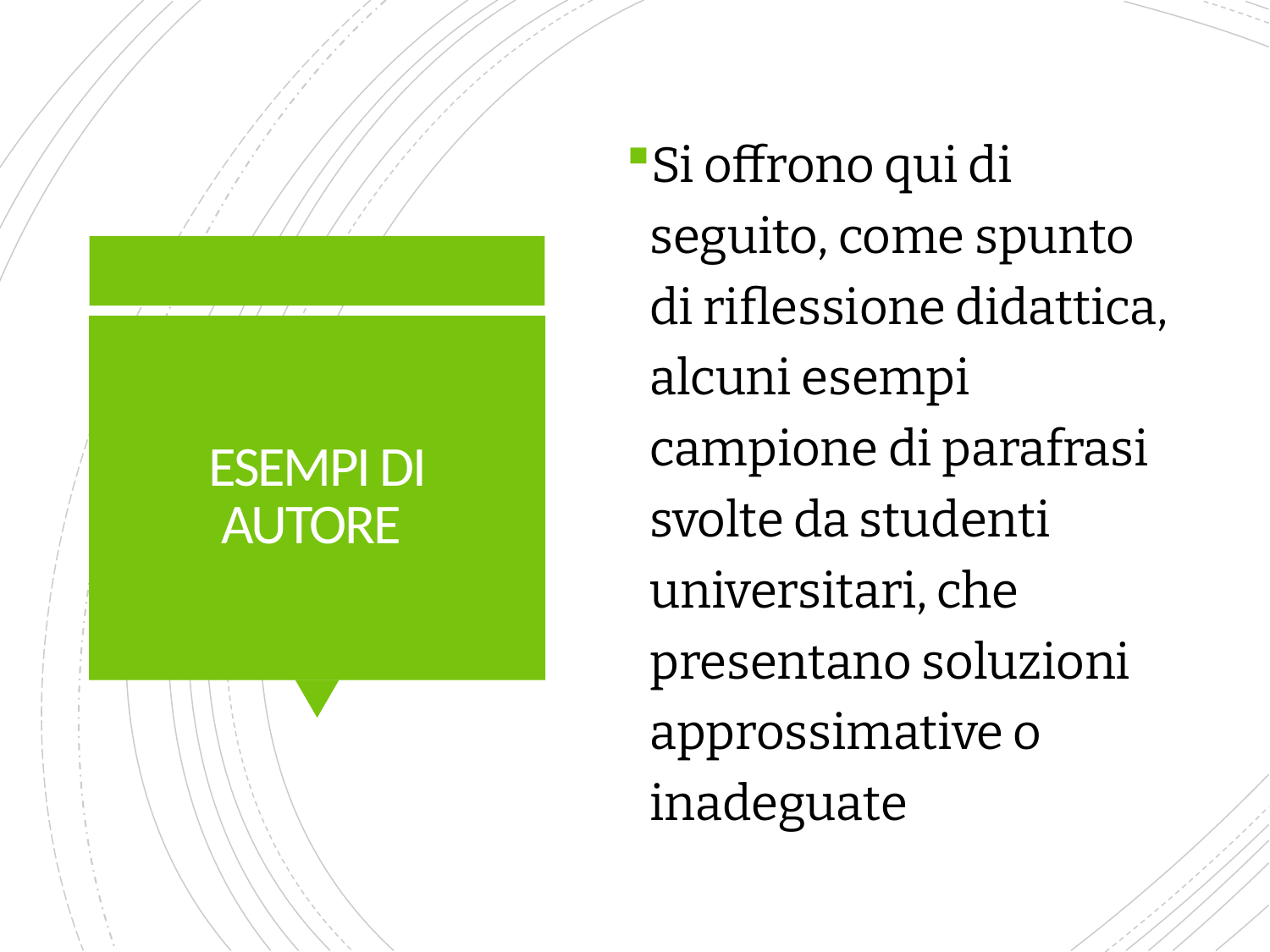

Si offrono qui di seguito, come spunto di riflessione didattica, alcuni esempi campione di parafrasi svolte da studenti universitari, che presentano soluzioni approssimative o inadeguate
# ESEMPI DI AUTORE